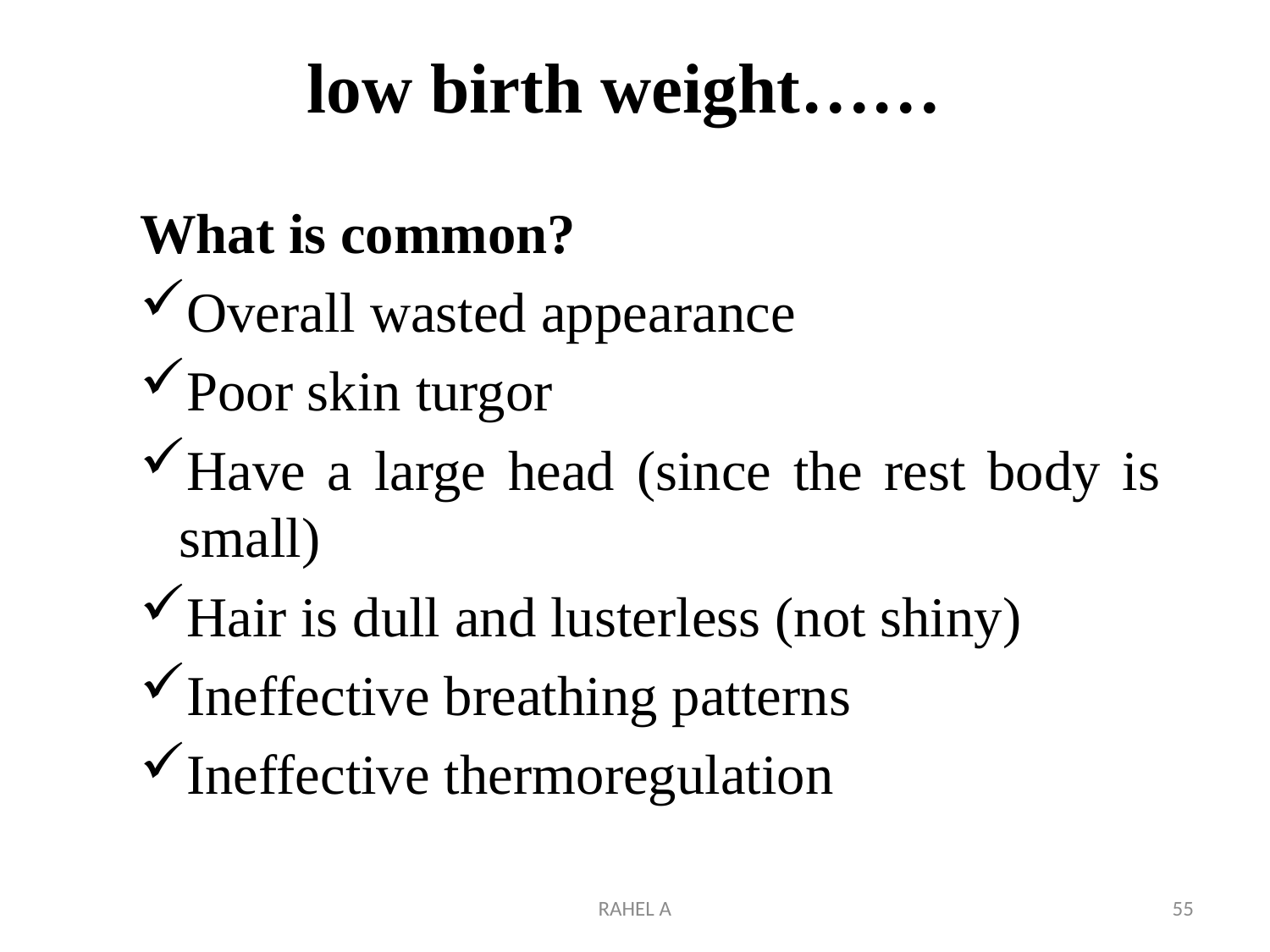

# low birth weight……
What is common?
Overall wasted appearance
Poor skin turgor
Have a large head (since the rest body is small)
Hair is dull and lusterless (not shiny)
Ineffective breathing patterns
Ineffective thermoregulation

RAHEL A
55